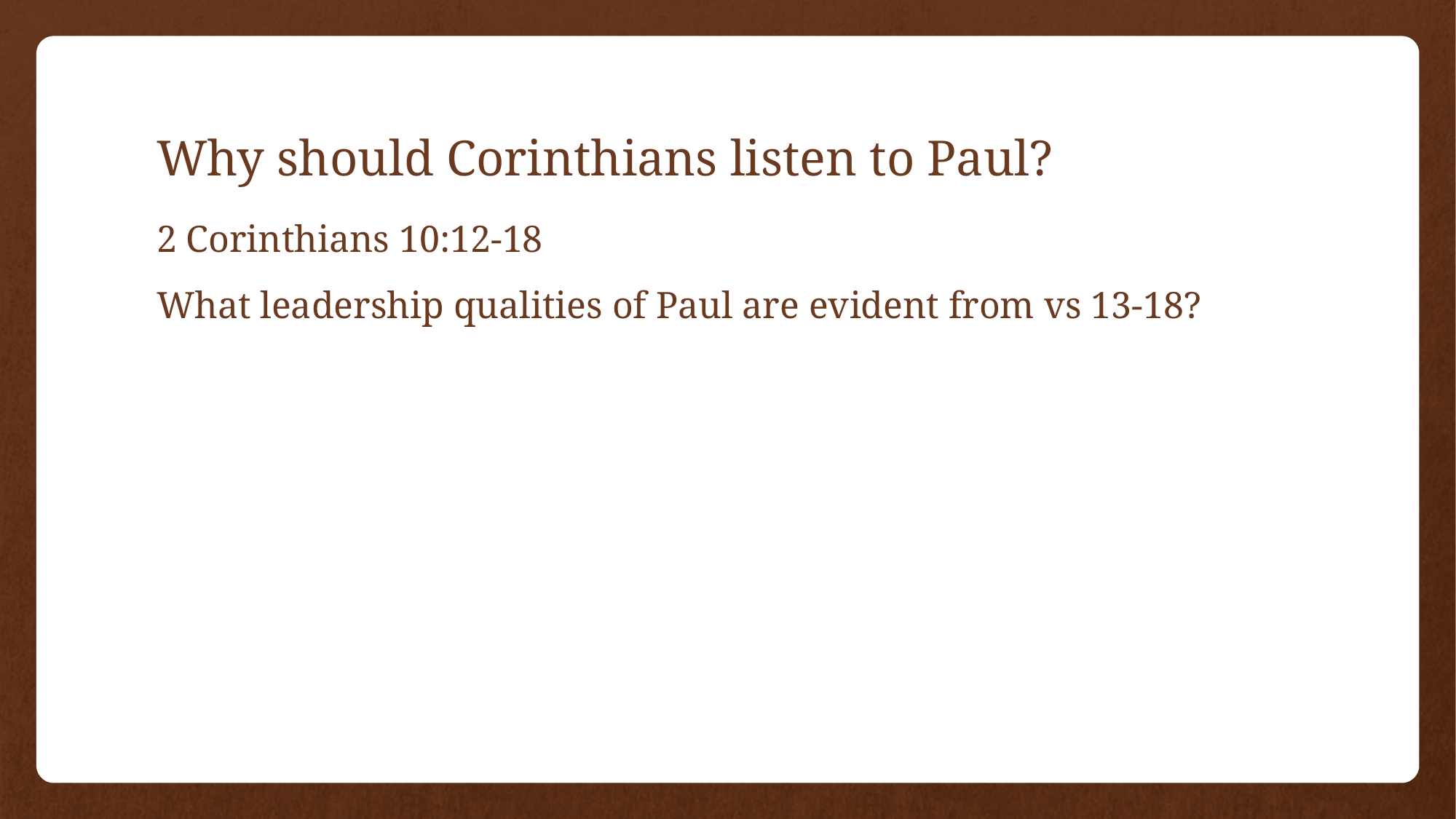

# Why should Corinthians listen to Paul?
2 Corinthians 10:12-18
What leadership qualities of Paul are evident from vs 13-18?